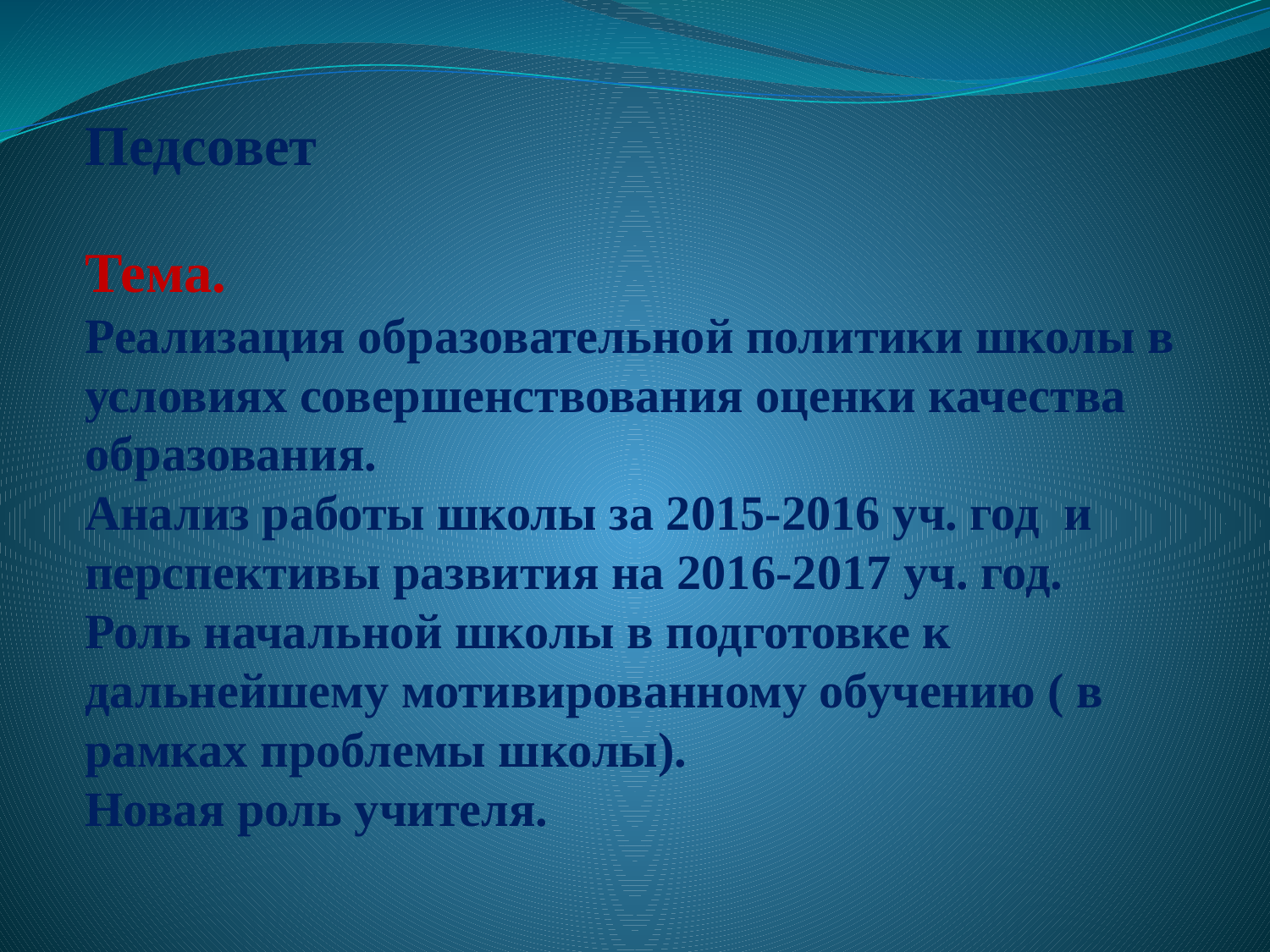

# Педсовет Тема. Реализация образовательной политики школы в условиях совершенствования оценки качества образования. Анализ работы школы за 2015-2016 уч. год  и перспективы развития на 2016-2017 уч. год. Роль начальной школы в подготовке к дальнейшему мотивированному обучению ( в рамках проблемы школы). Новая роль учителя.